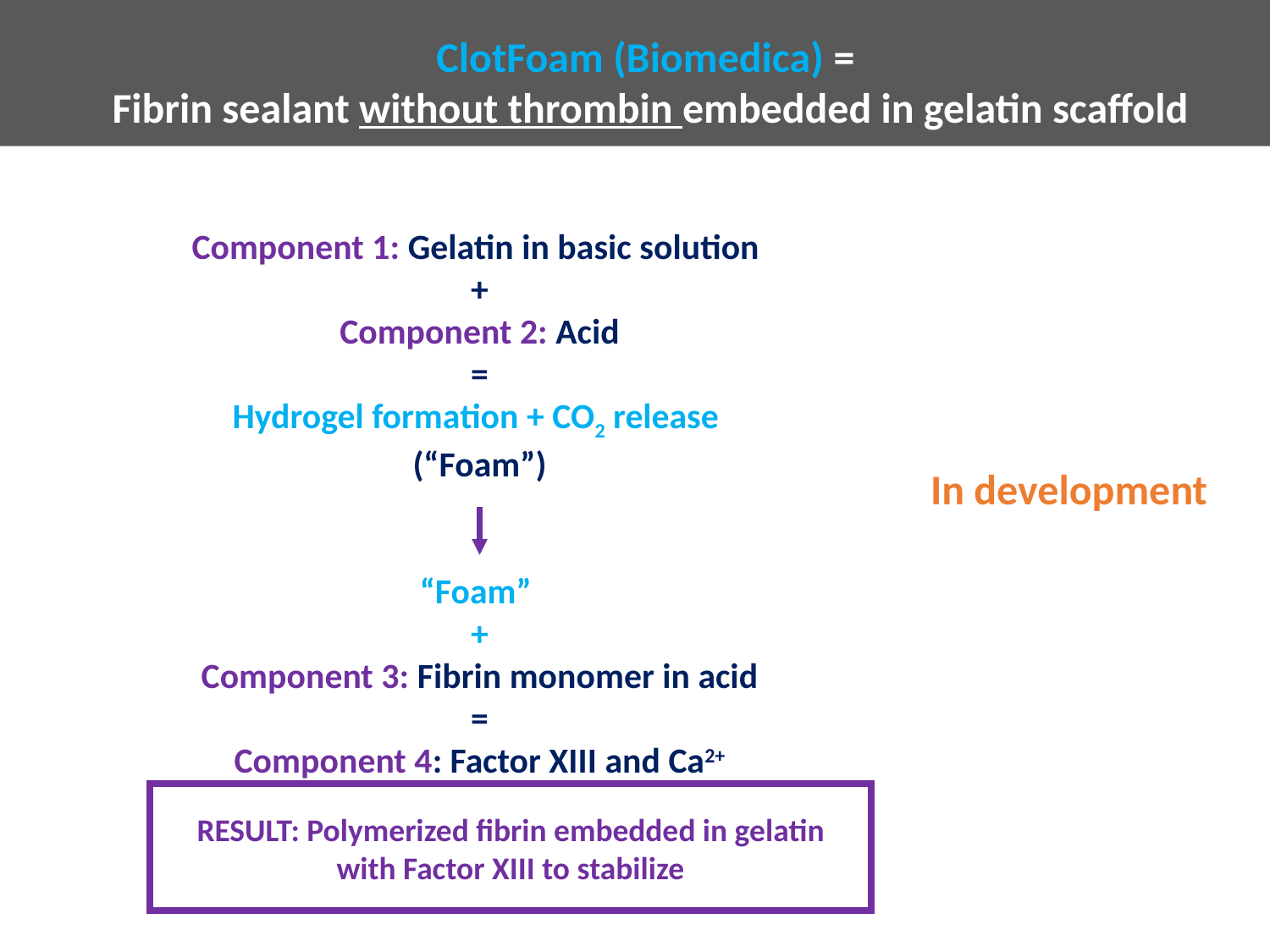

Why Does the Kastrup Lab Care about Blood Clotting?
ClotFoam (Biomedica) =
 Fibrin sealant without thrombin embedded in gelatin scaffold
Component 1: Gelatin in basic solution
+
Component 2: Acid
=
Hydrogel formation + CO2 release
(“Foam”)

“Foam”
+
Component 3: Fibrin monomer in acid
=
Component 4: Factor XIII and Ca2+

In development

RESULT: Polymerized fibrin embedded in gelatin
with Factor XIII to stabilize